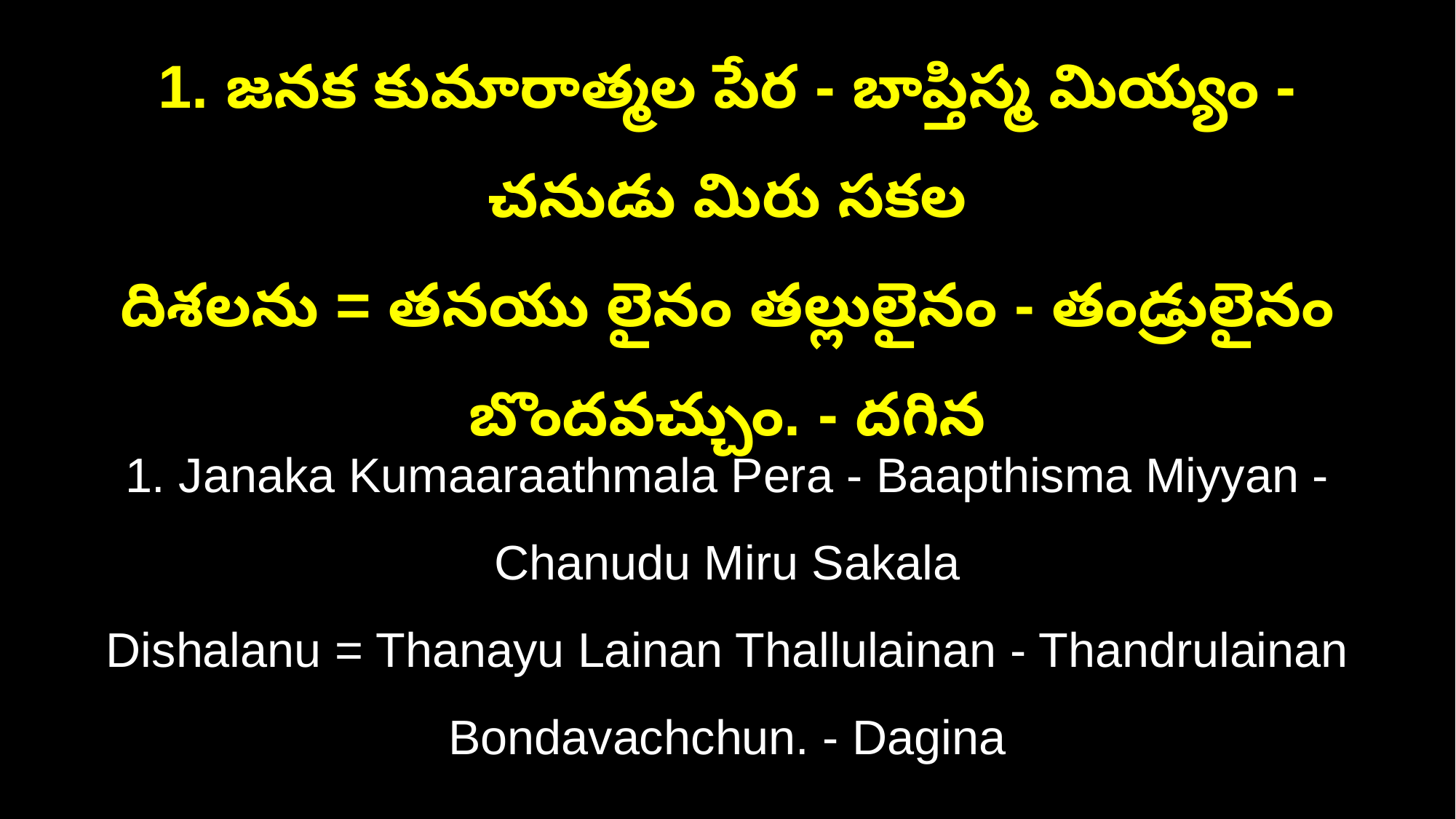

1. జనక కుమారాత్మల పేర - బాప్తిస్మ మియ్యం - చనుడు మిరు సకల
దిశలను = తనయు లైనం తల్లులైనం - తండ్రులైనం బొందవచ్చుం. - దగిన
1. Janaka Kumaaraathmala Pera - Baapthisma Miyyan - Chanudu Miru Sakala
Dishalanu = Thanayu Lainan Thallulainan - Thandrulainan Bondavachchun. - Dagina